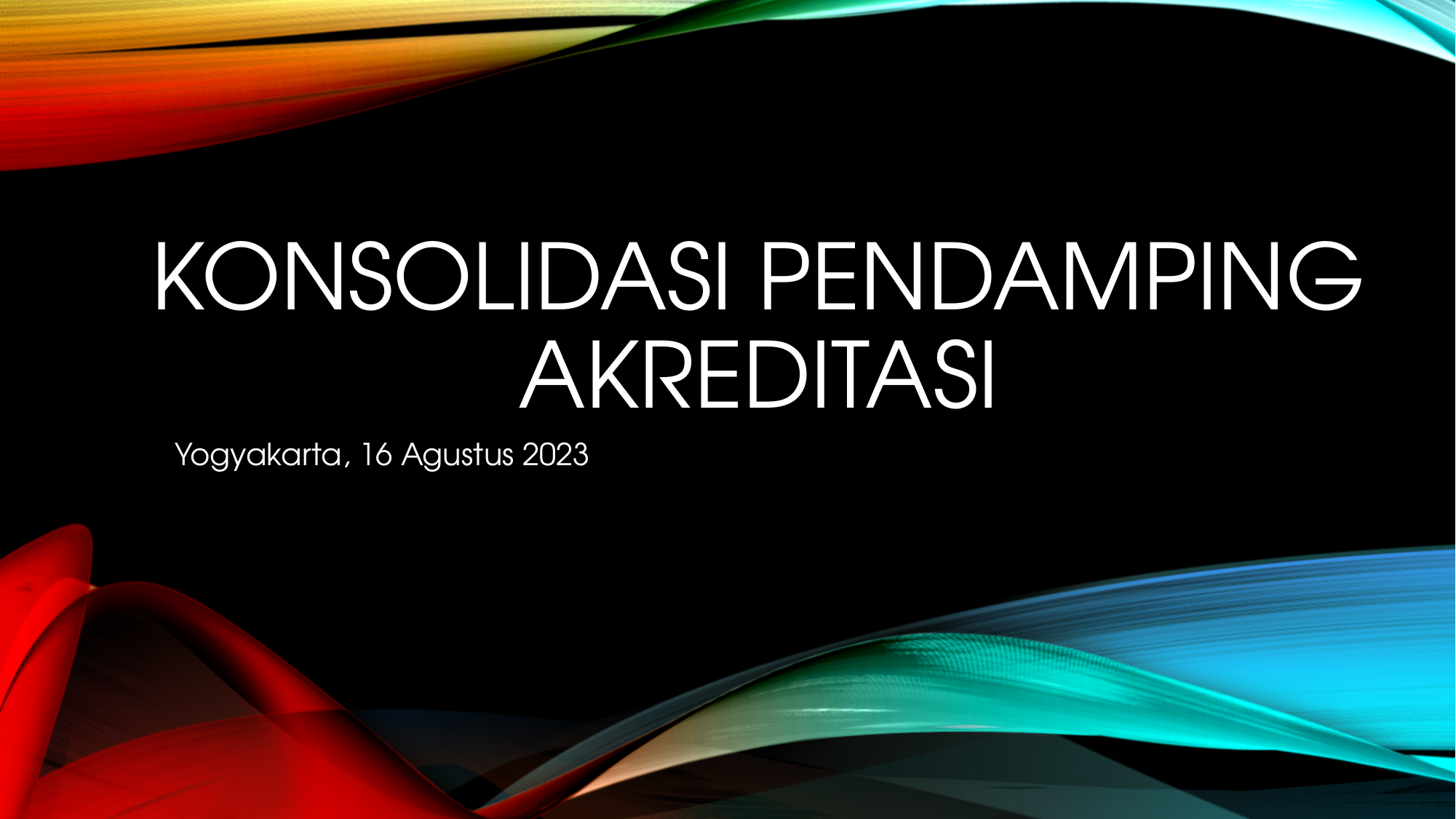

# Konsolidasi pendamping akreditasi
Yogyakarta, 16 Agustus 2023